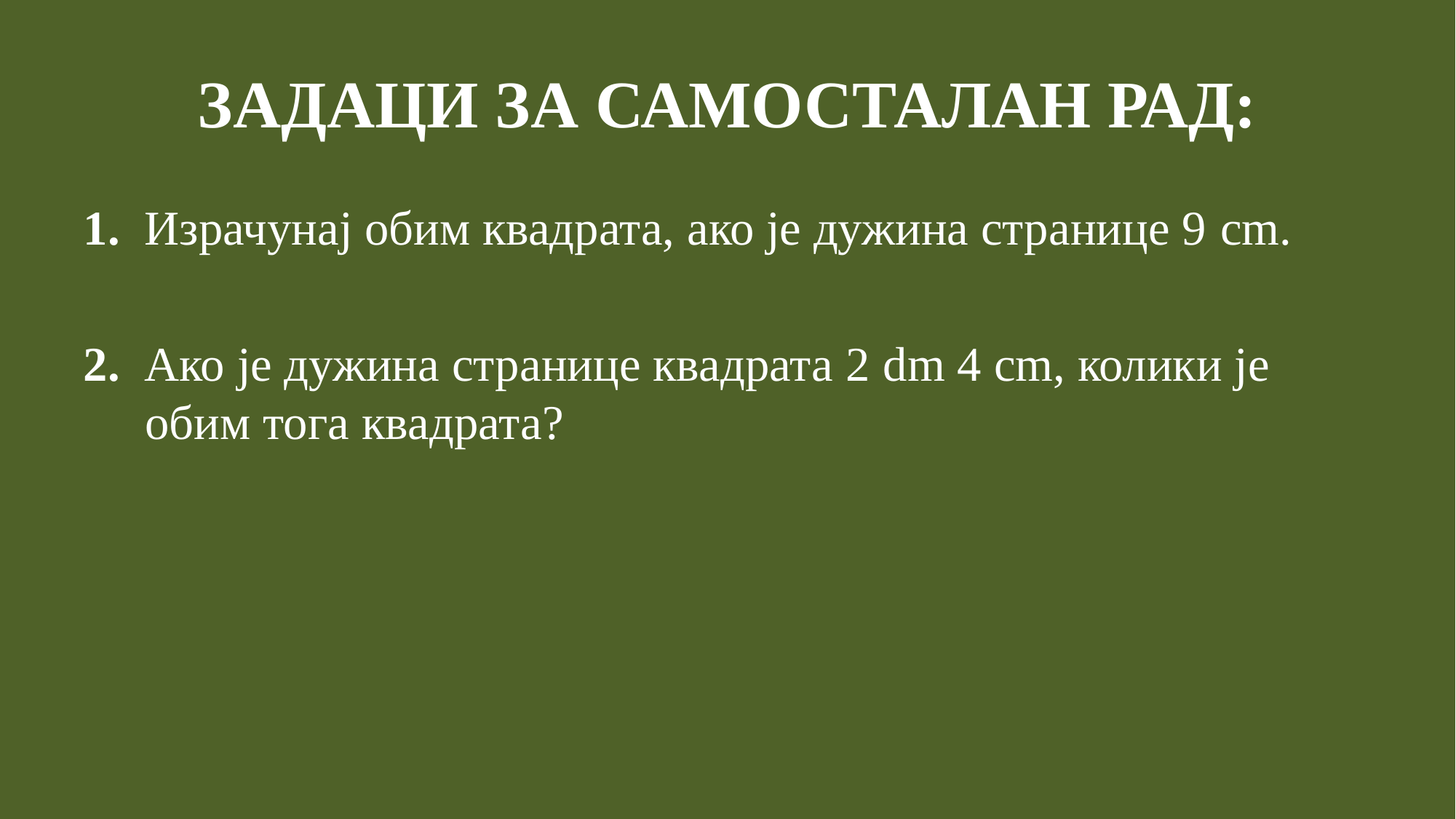

# ЗАДАЦИ ЗА САМОСТАЛАН РАД:
1.  Израчунај обим квадрата, ако је дужина странице 9 cm.

2.  Ако је дужина странице квадрата 2 dm 4 cm, колики је обим тогa квадрата?